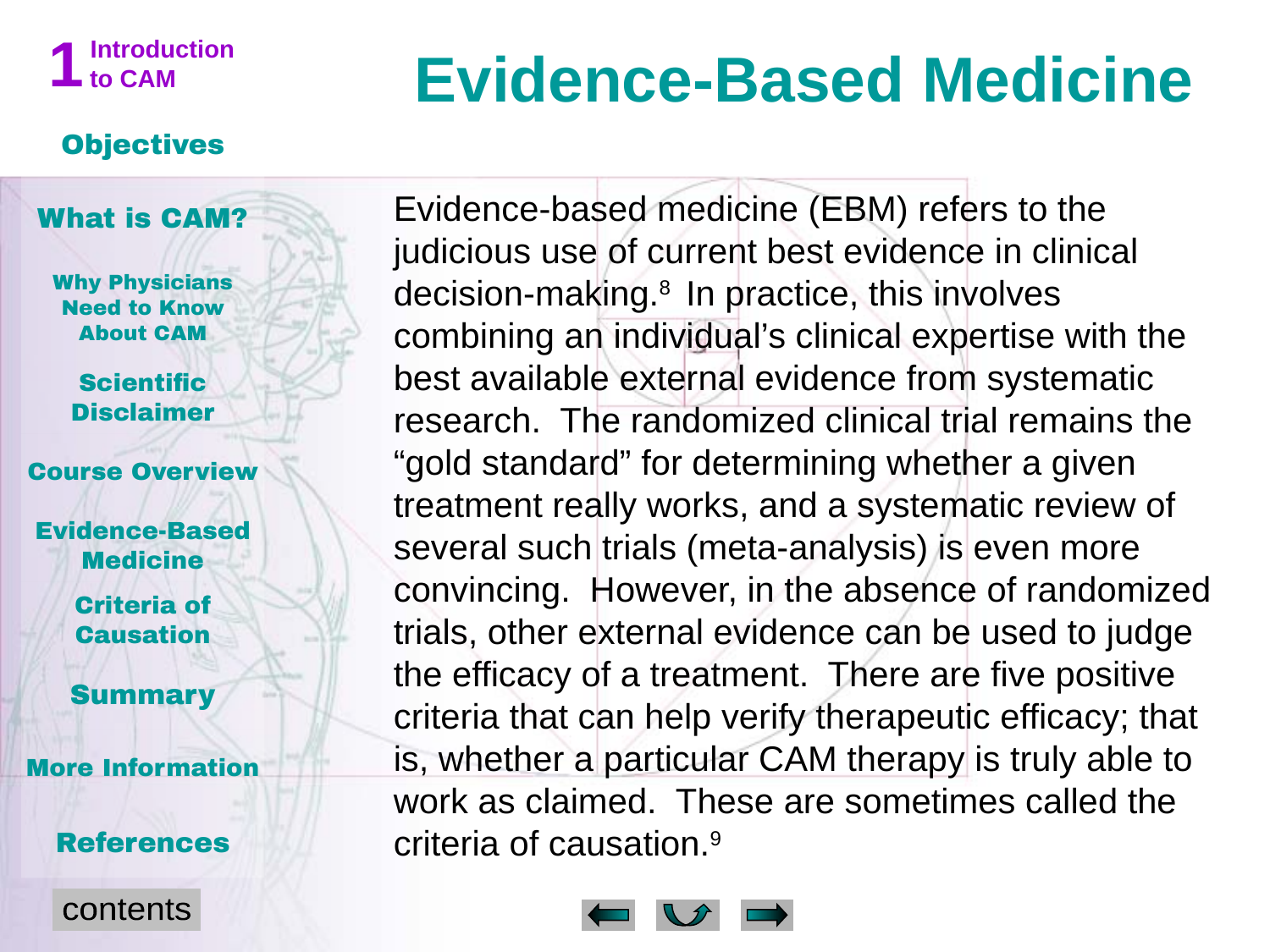

# Evidence-Based Medicine
Evidence-based medicine (EBM) refers to the judicious use of current best evidence in clinical decision-making.8  In practice, this involves combining an individual’s clinical expertise with the best available external evidence from systematic research.  The randomized clinical trial remains the “gold standard” for determining whether a given treatment really works, and a systematic review of several such trials (meta-analysis) is even more convincing.  However, in the absence of randomized trials, other external evidence can be used to judge the efficacy of a treatment.  There are five positive criteria that can help verify therapeutic efficacy; that is, whether a particular CAM therapy is truly able to work as claimed.  These are sometimes called the criteria of causation.9